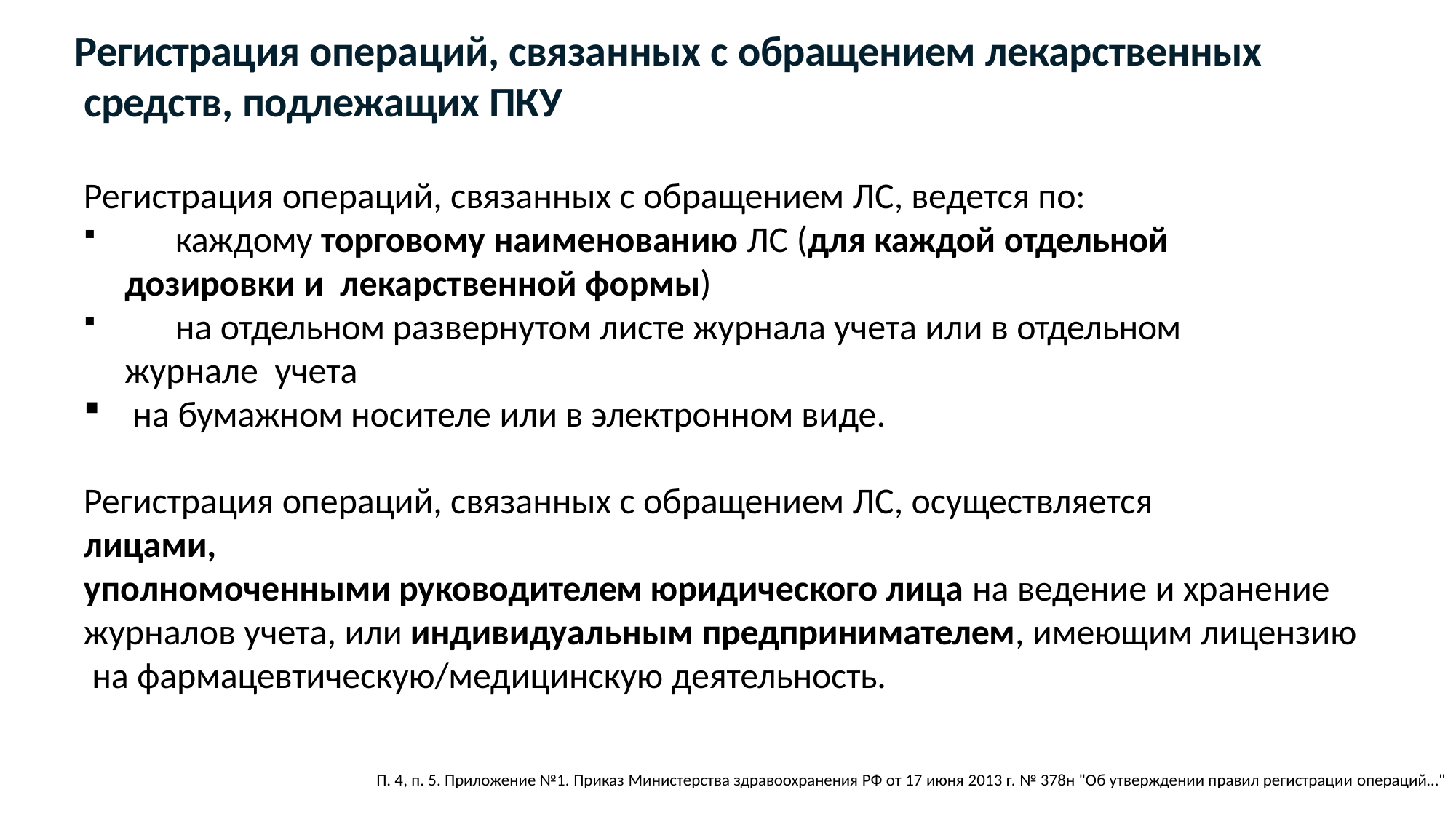

# Регистрация операций, связанных с обращением лекарственных  средств, подлежащих ПКУ
Регистрация операций, связанных с обращением ЛС, ведется по:
	каждому торговому наименованию ЛС (для каждой отдельной дозировки и  лекарственной формы)
	на отдельном развернутом листе журнала учета или в отдельном журнале  учета
на бумажном носителе или в электронном виде.

Регистрация операций, связанных с обращением ЛС, осуществляется лицами,
уполномоченными руководителем юридического лица на ведение и хранение  журналов учета, или индивидуальным предпринимателем, имеющим лицензию  на фармацевтическую/медицинскую деятельность.
П. 4, п. 5. Приложение №1. Приказ Министерства здравоохранения РФ от 17 июня 2013 г. № 378н "Об утверждении правил регистрации операций…"